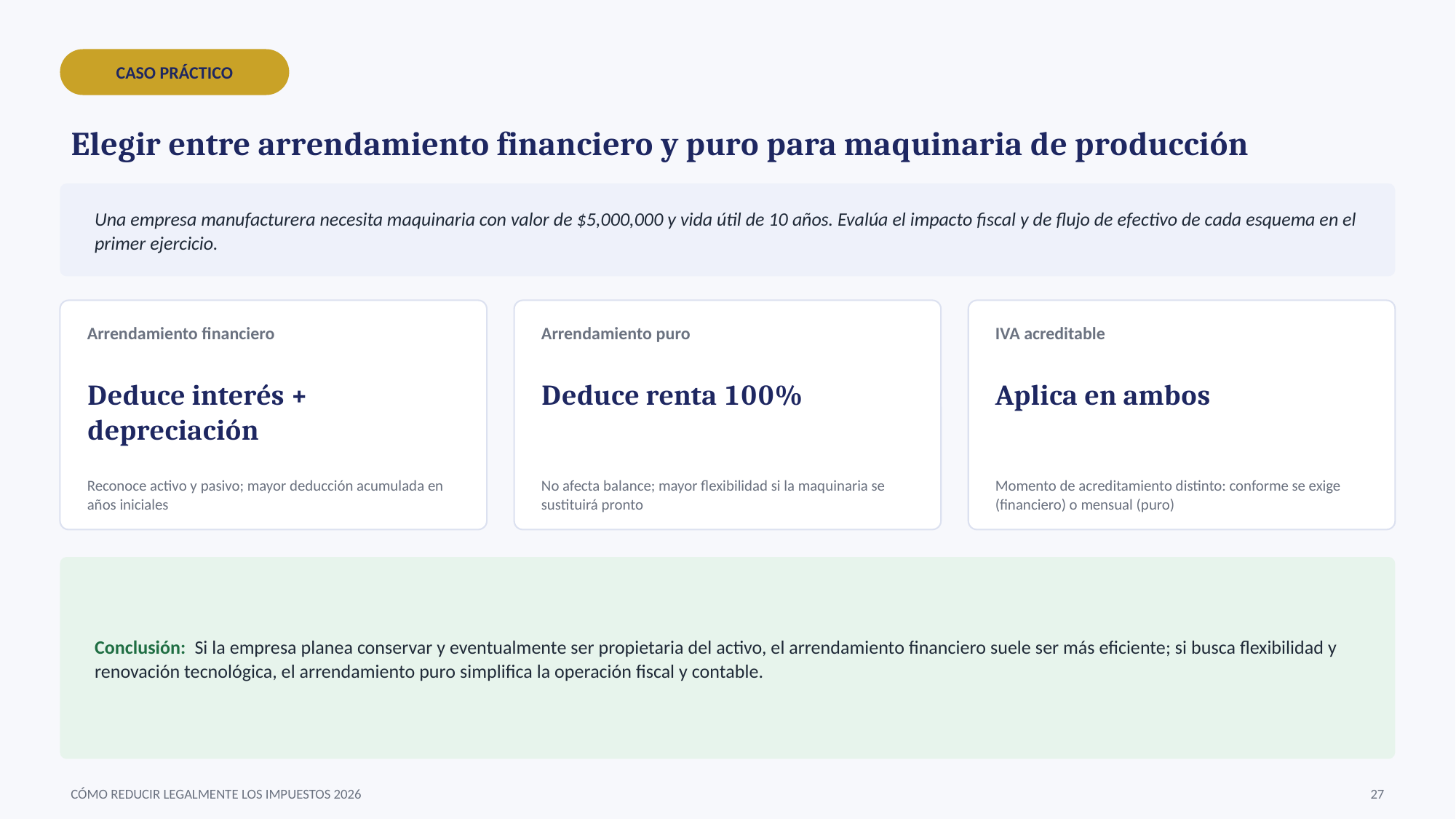

CASO PRÁCTICO
Elegir entre arrendamiento financiero y puro para maquinaria de producción

Una empresa manufacturera necesita maquinaria con valor de $5,000,000 y vida útil de 10 años. Evalúa el impacto fiscal y de flujo de efectivo de cada esquema en el primer ejercicio.

Arrendamiento financiero
Arrendamiento puro
IVA acreditable
Deduce interés + depreciación
Deduce renta 100%
Aplica en ambos
Reconoce activo y pasivo; mayor deducción acumulada en años iniciales
No afecta balance; mayor flexibilidad si la maquinaria se sustituirá pronto
Momento de acreditamiento distinto: conforme se exige (financiero) o mensual (puro)

Conclusión:  Si la empresa planea conservar y eventualmente ser propietaria del activo, el arrendamiento financiero suele ser más eficiente; si busca flexibilidad y renovación tecnológica, el arrendamiento puro simplifica la operación fiscal y contable.
CÓMO REDUCIR LEGALMENTE LOS IMPUESTOS 2026
27